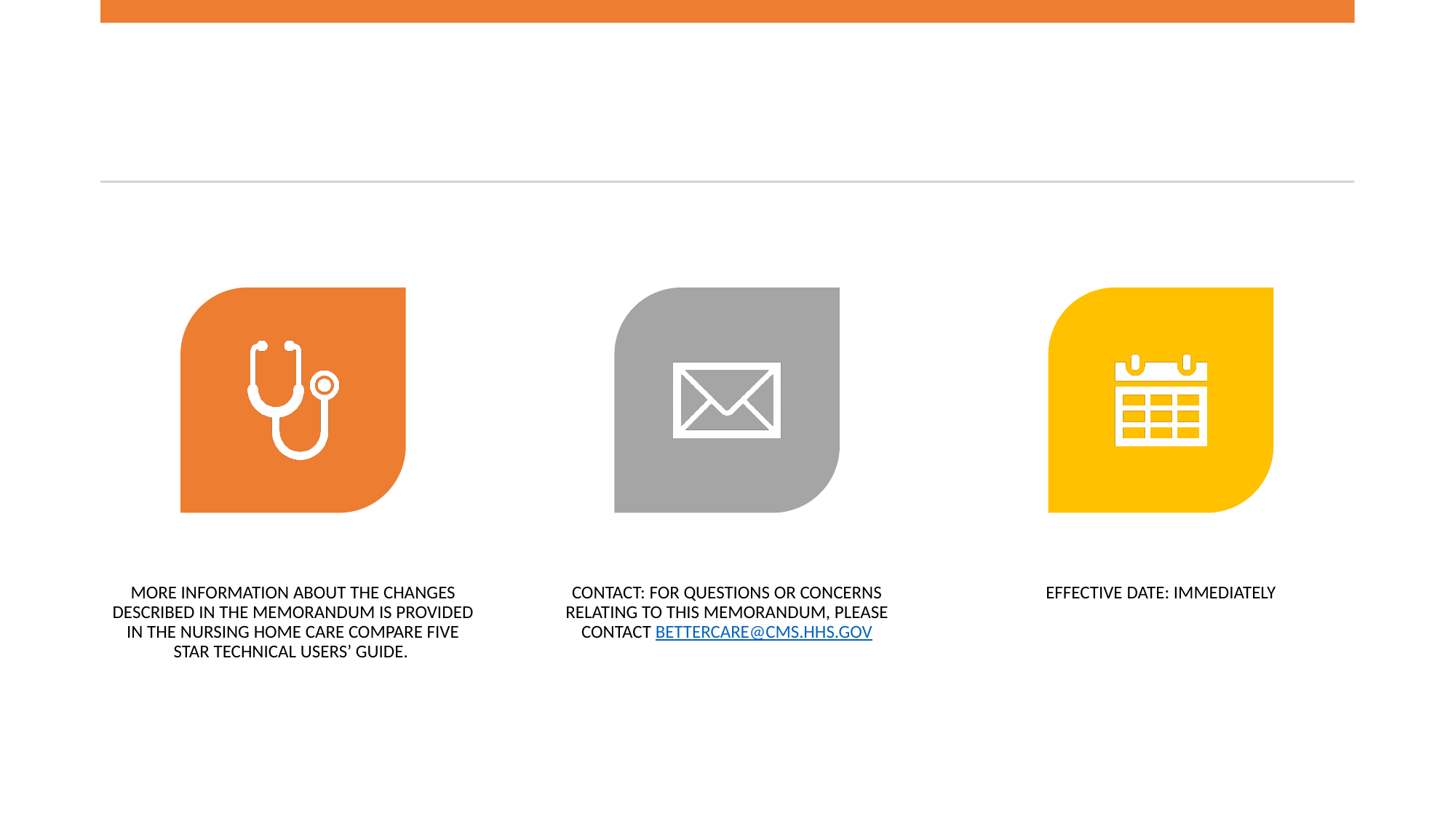

More information about the changes described in the memorandum is provided in the Nursing Home Care Compare Five Star Technical Users’ Guide.
Contact: For questions or concerns relating to this memorandum, please contact BetterCare@cms.hhs.gov
Effective Date: Immediately